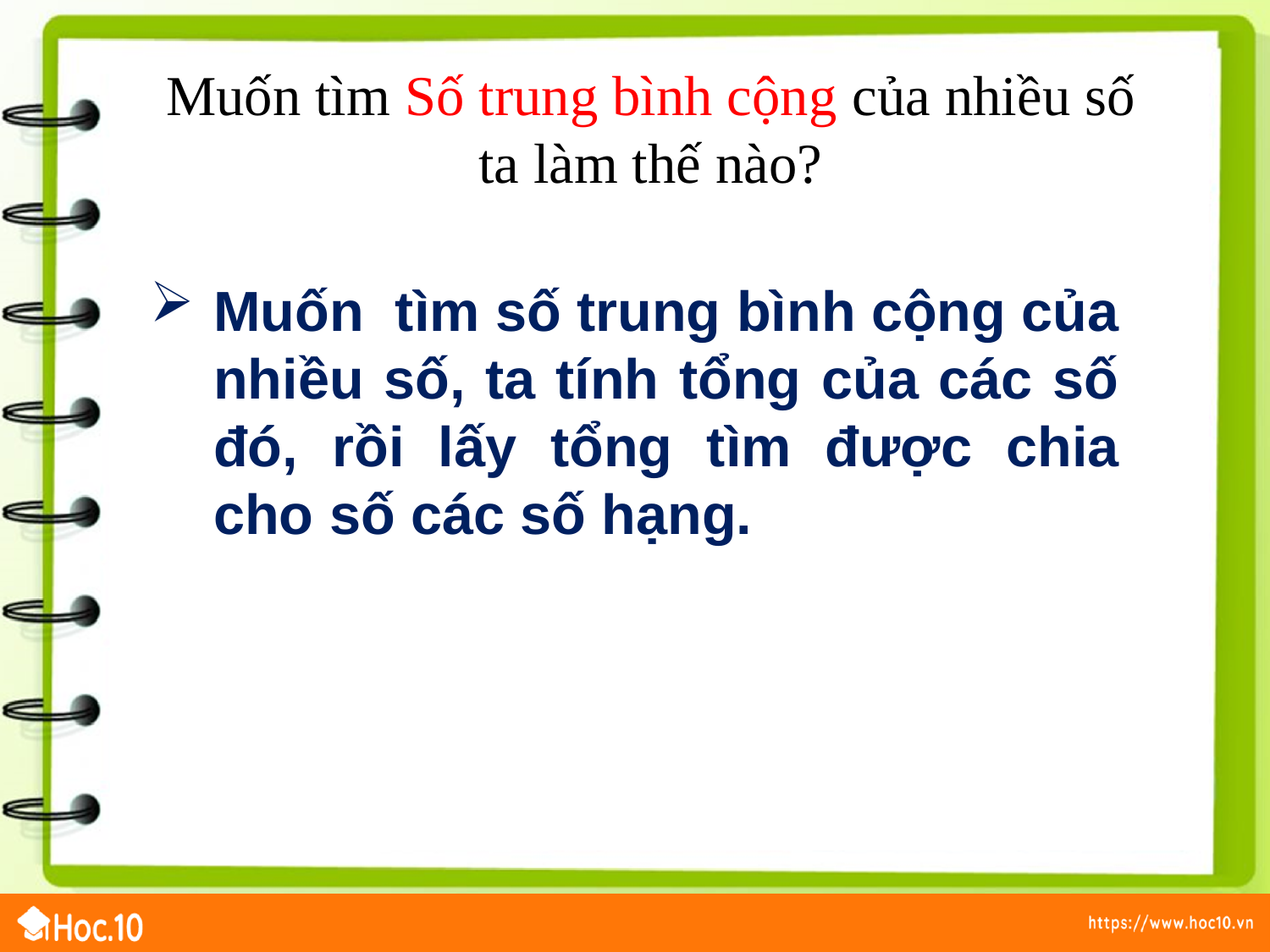

Muốn tìm Số trung bình cộng của nhiều số ta làm thế nào?
Muốn  tìm số trung bình cộng của nhiều số, ta tính tổng của các số đó, rồi lấy tổng tìm được chia cho số các số hạng.